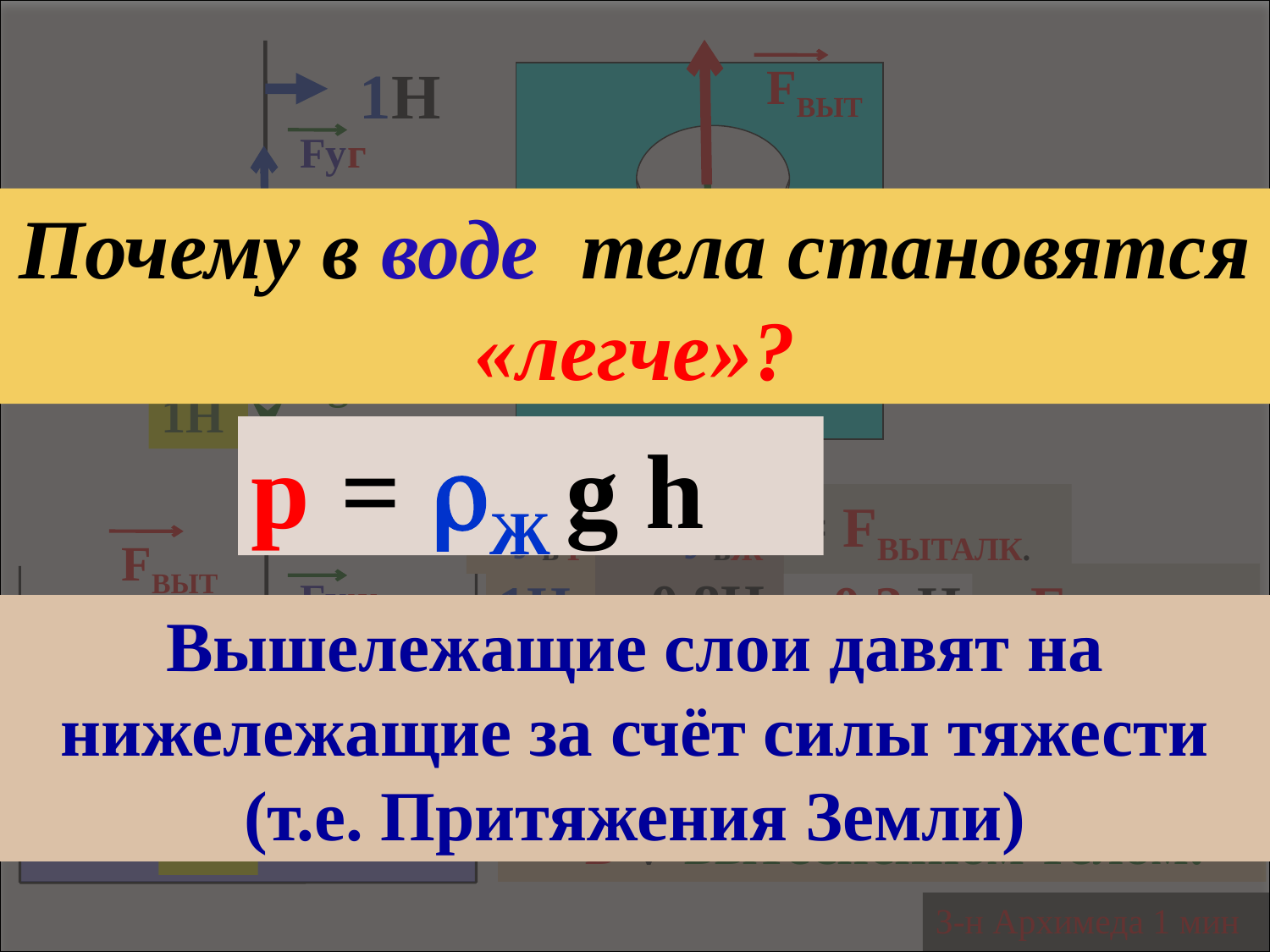

Почему в воде  тела становятся «легче»?
Вышележащие слои давят на нижележащие за счёт силы тяжести (т.е. Притяжения Земли)

р  =  ρЖ g h

FВЫТ
1H

Fуг

Mg

Mg
1H
0,8 H

Fув Г
– FувЖ
= FВЫТАЛК.
FВЫТ
– 0,8Н
1Н
= 0,2 Н
= FВЫТАЛК.
Fуж

    H
… «ВЕСУ»  ЖИДКОСТИ ( Г)
      в V вытесненном телом.
1H
Mg
З-н Архимеда 1 мин